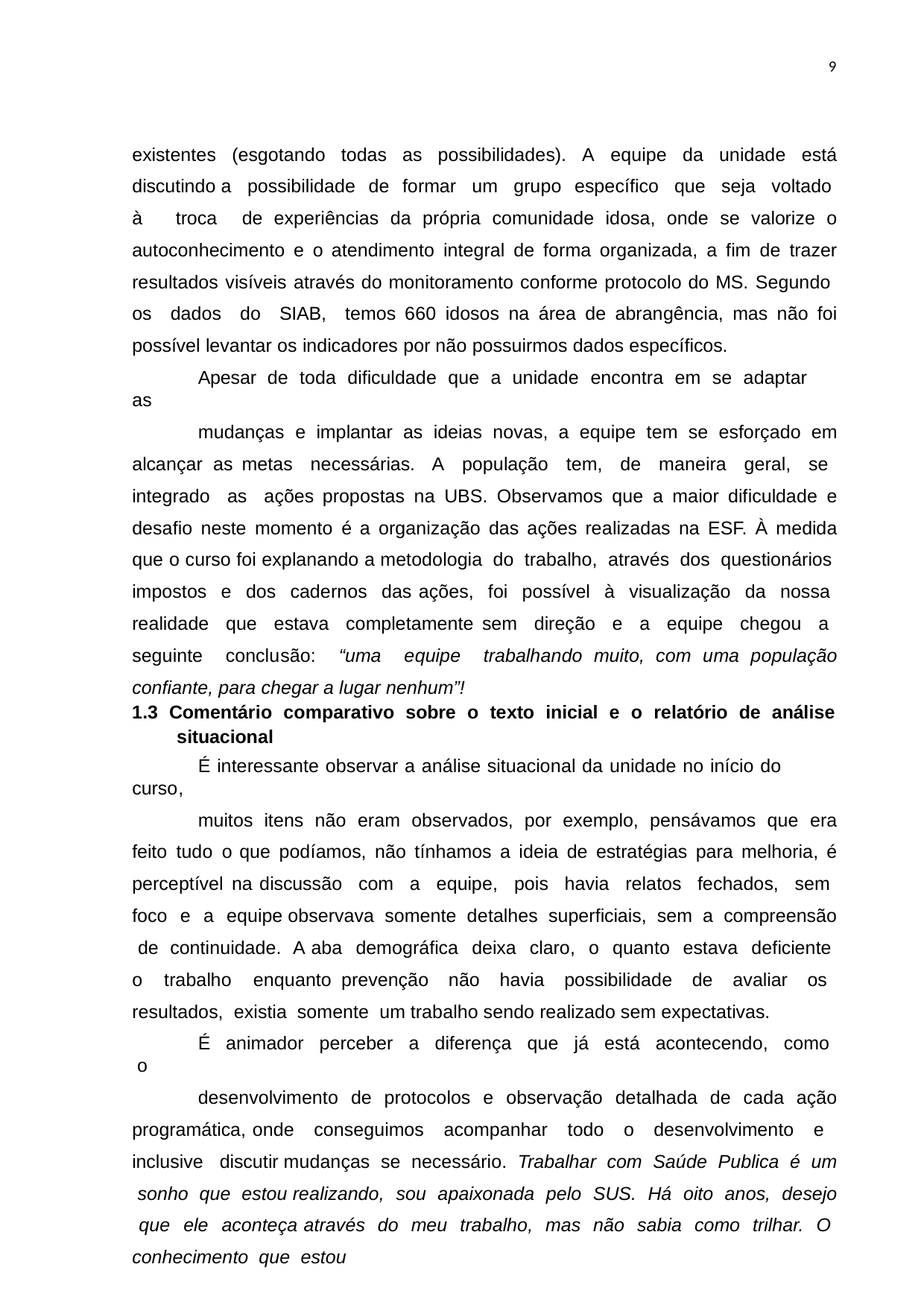

9
existentes (esgotando todas as possibilidades). A equipe da unidade está discutindo a   possibilidade  de  formar   um   grupo  específico   que   seja   voltado  à   troca  de experiências da própria comunidade idosa, onde se valorize o autoconhecimento e o atendimento integral de forma organizada, a fim de trazer resultados visíveis através do monitoramento conforme protocolo do MS. Segundo  os  dados  do  SIAB,  temos 660 idosos na área de abrangência, mas não foi possível levantar os indicadores por não possuirmos dados específicos.
Apesar  de  toda  dificuldade  que  a  unidade  encontra  em  se  adaptar  as
mudanças e implantar as ideias novas, a equipe tem se esforçado em alcançar as metas  necessárias.  A  população  tem,  de  maneira  geral,  se  integrado  as  ações propostas na UBS. Observamos que a maior dificuldade e desafio neste momento é a organização das ações realizadas na ESF. À medida que o curso foi explanando a metodologia  do  trabalho,  através  dos  questionários  impostos  e  dos  cadernos  das ações,  foi  possível  à  visualização  da  nossa  realidade  que  estava  completamente sem  direção  e  a  equipe  chegou  a  seguinte  conclusão:  “uma  equipe  trabalhando muito, com uma população confiante, para chegar a lugar nenhum”!
1.3  Comentário  comparativo  sobre  o  texto  inicial  e  o  relatório  de  análise situacional
É interessante observar a análise situacional da unidade no início do curso,
muitos itens não eram observados, por exemplo, pensávamos que era feito tudo o que podíamos, não tínhamos a ideia de estratégias para melhoria, é perceptível na discussão  com  a  equipe,  pois  havia  relatos  fechados,  sem  foco  e  a  equipe observava  somente  detalhes  superficiais,  sem  a  compreensão  de  continuidade.  A aba  demográfica  deixa  claro,  o  quanto  estava  deficiente  o  trabalho  enquanto prevenção  não  havia  possibilidade  de  avaliar  os  resultados,  existia  somente  um trabalho sendo realizado sem expectativas.
É   animador   perceber   a   diferença   que   já   está   acontecendo,   como   o
desenvolvimento de protocolos e observação detalhada de cada ação programática, onde   conseguimos   acompanhar   todo   o   desenvolvimento   e   inclusive   discutir mudanças  se  necessário.  Trabalhar  com  Saúde  Publica  é  um  sonho  que  estou realizando,  sou  apaixonada  pelo  SUS.  Há  oito  anos,  desejo  que  ele  aconteça através  do  meu  trabalho,  mas  não  sabia  como  trilhar.  O  conhecimento  que  estou